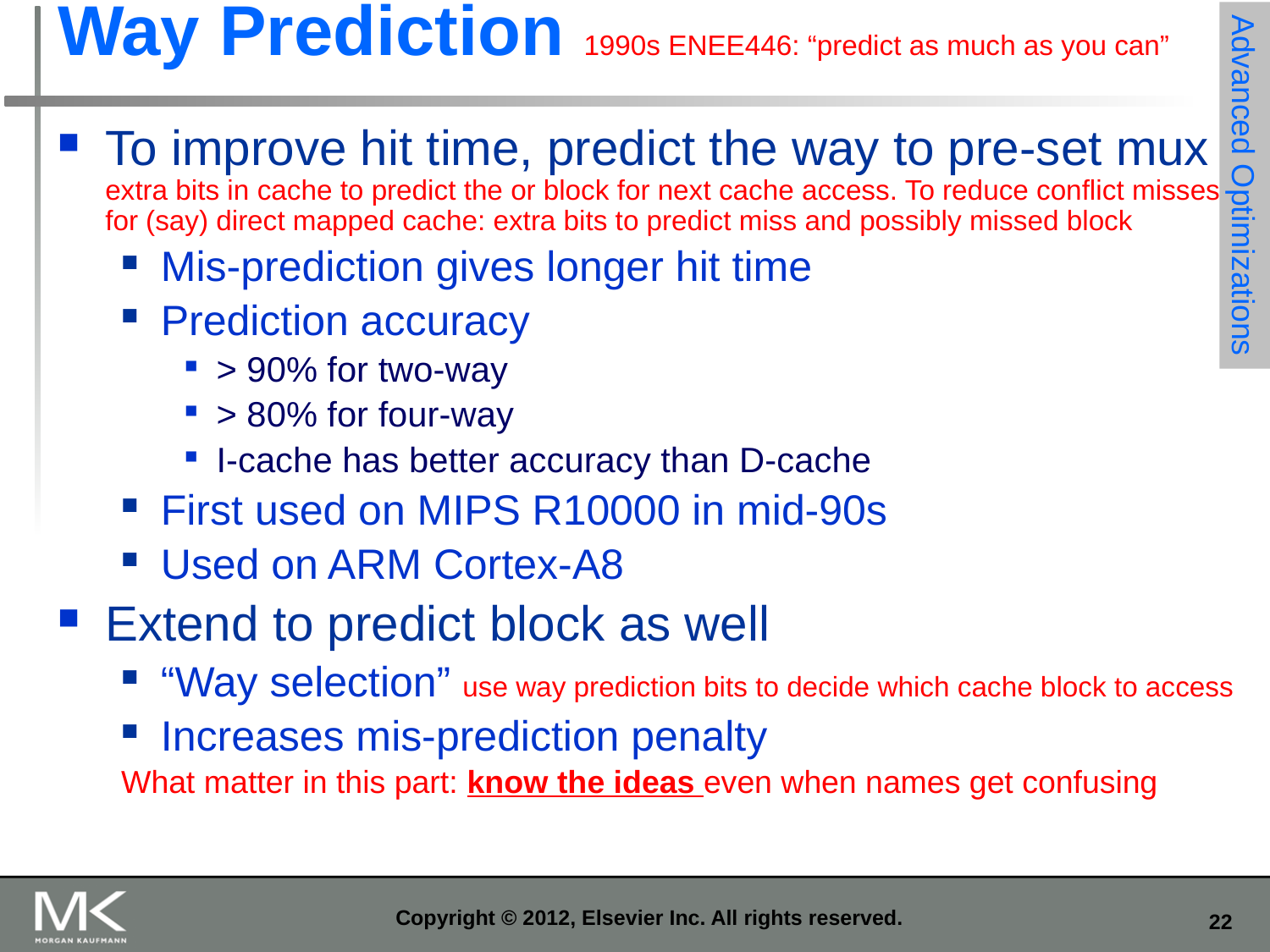

# Way Prediction 1990s ENEE446: “predict as much as you can”
To improve hit time, predict the way to pre-set mux extra bits in cache to predict the or block for next cache access. To reduce conflict misses for (say) direct mapped cache: extra bits to predict miss and possibly missed block
Mis-prediction gives longer hit time
Prediction accuracy
> 90% for two-way
> 80% for four-way
I-cache has better accuracy than D-cache
First used on MIPS R10000 in mid-90s
Used on ARM Cortex-A8
Extend to predict block as well
“Way selection” use way prediction bits to decide which cache block to access
Increases mis-prediction penalty
What matter in this part: know the ideas even when names get confusing
Advanced Optimizations
Copyright © 2012, Elsevier Inc. All rights reserved.